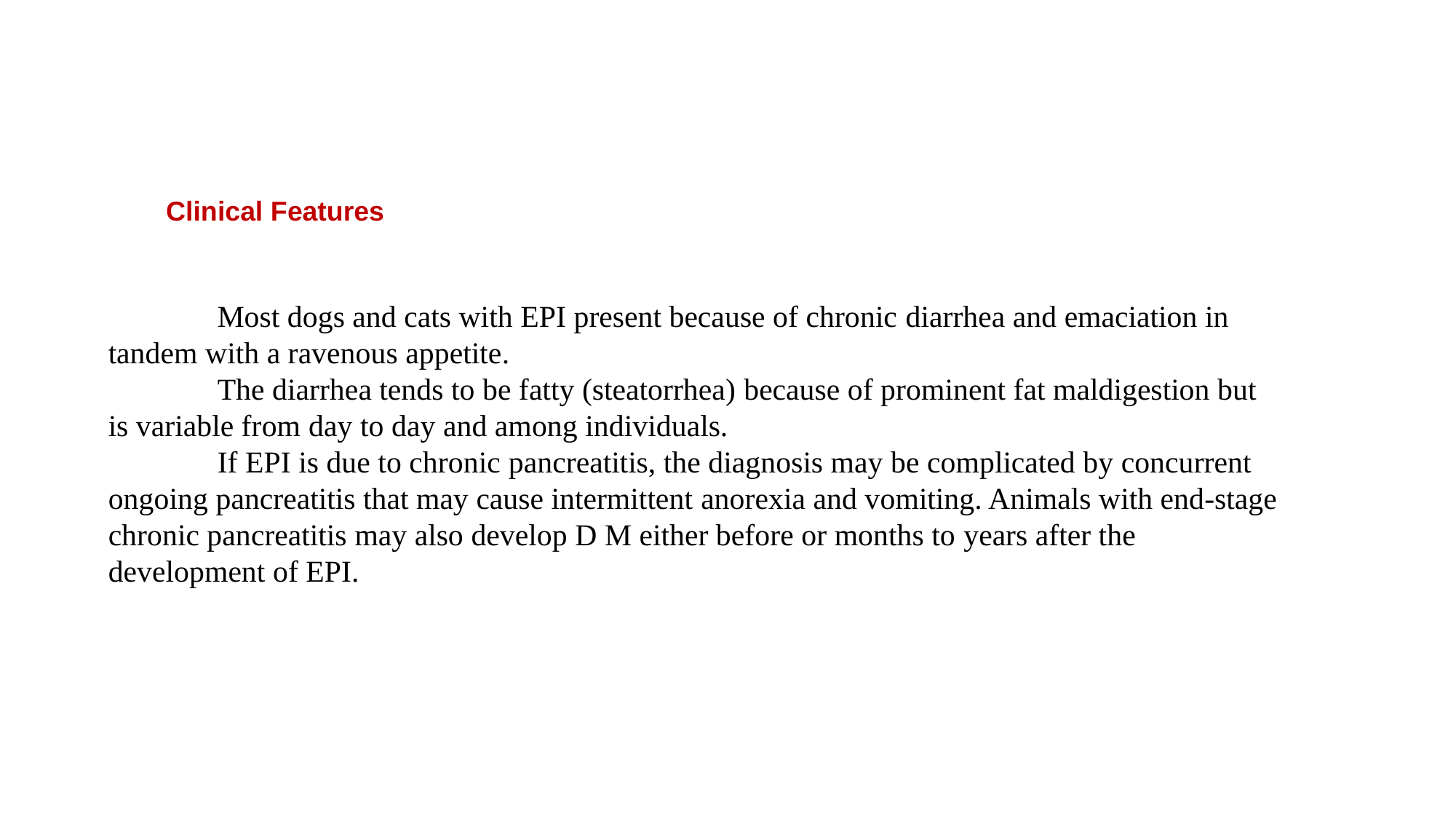

# Clinical Features
	Most dogs and cats with EPI present because of chronic diarrhea and emaciation in tandem with a ravenous appetite.
	The diarrhea tends to be fatty (steatorrhea) because of prominent fat maldigestion but is variable from day to day and among individuals.
	If EPI is due to chronic pancreatitis, the diagnosis may be complicated by concurrent
ongoing pancreatitis that may cause intermittent anorexia and vomiting. Animals with end-stage chronic pancreatitis may also develop D M either before or months to years after the development of EPI.